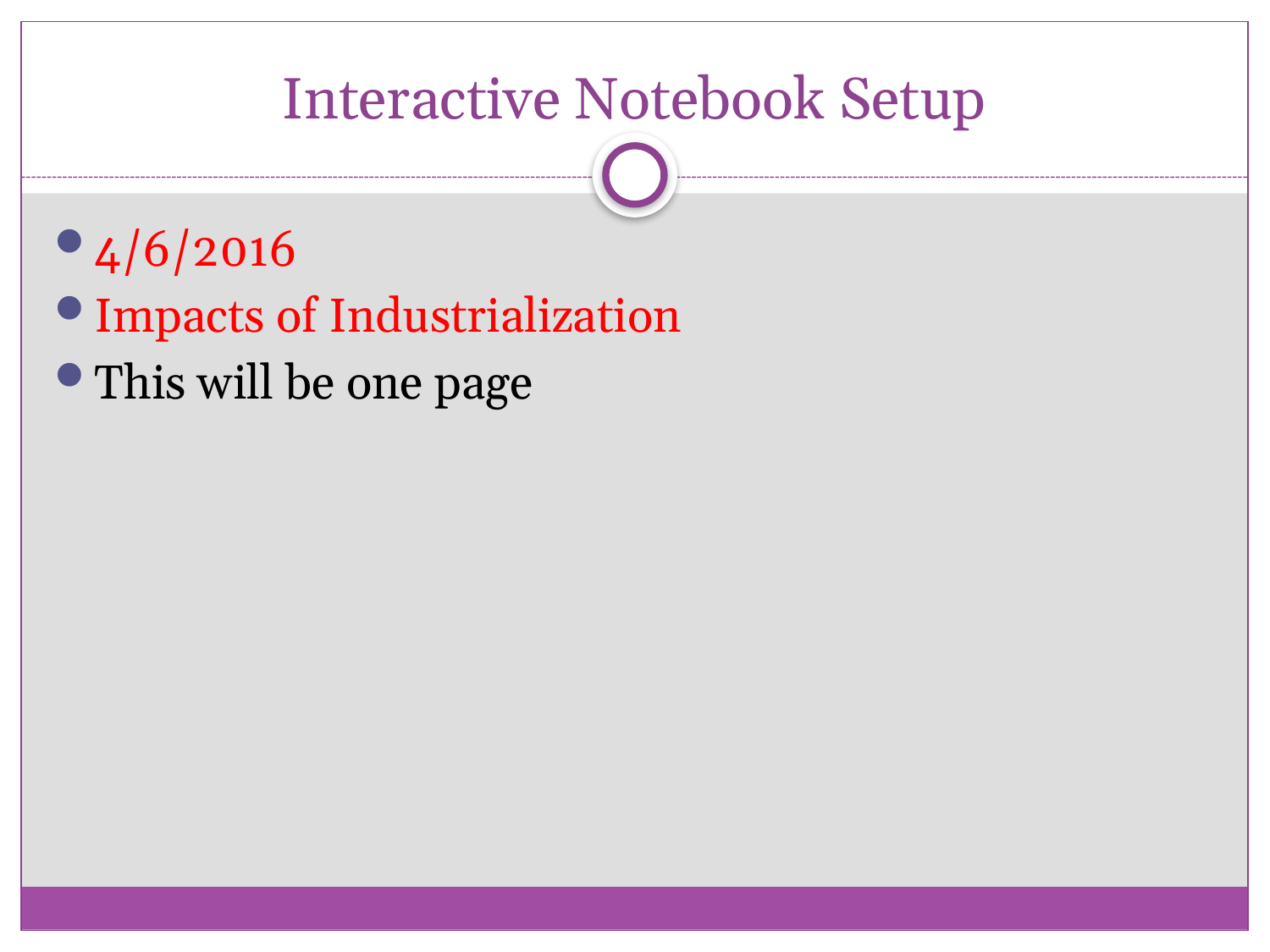

# Interactive Notebook Setup
4/6/2016
Impacts of Industrialization
This will be one page